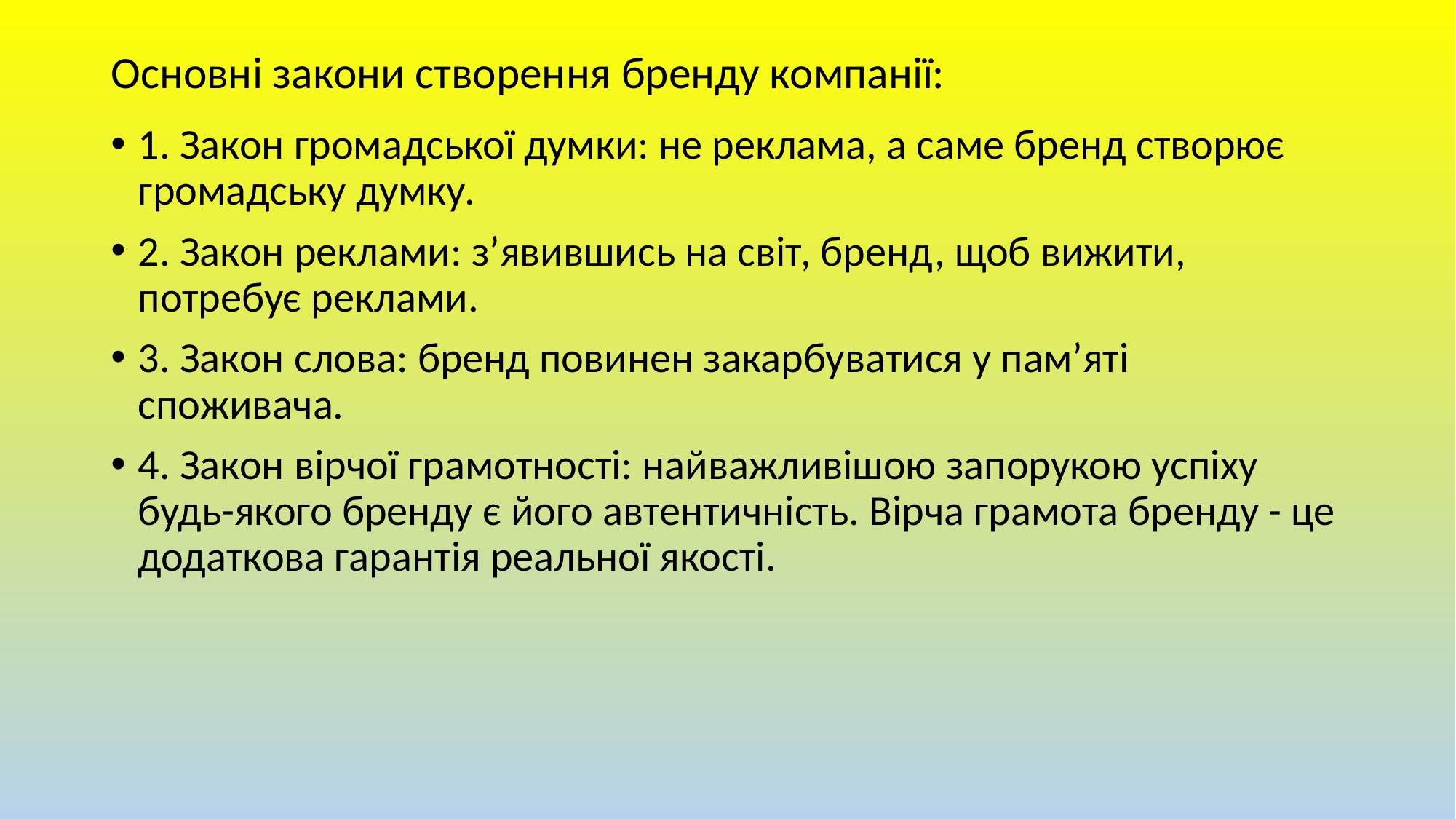

# Основні закони створення бренду компанії:
1. Закон громадської думки: не реклама, а саме бренд створює громадську думку.
2. Закон реклами: з’явившись на світ, бренд, щоб вижити, потребує реклами.
3. Закон слова: бренд повинен закарбуватися у пам’яті споживача.
4. Закон вірчої грамотності: найважливішою запорукою успіху будь-якого бренду є його автентичність. Вірча грамота бренду - це додаткова гарантія реальної якості.